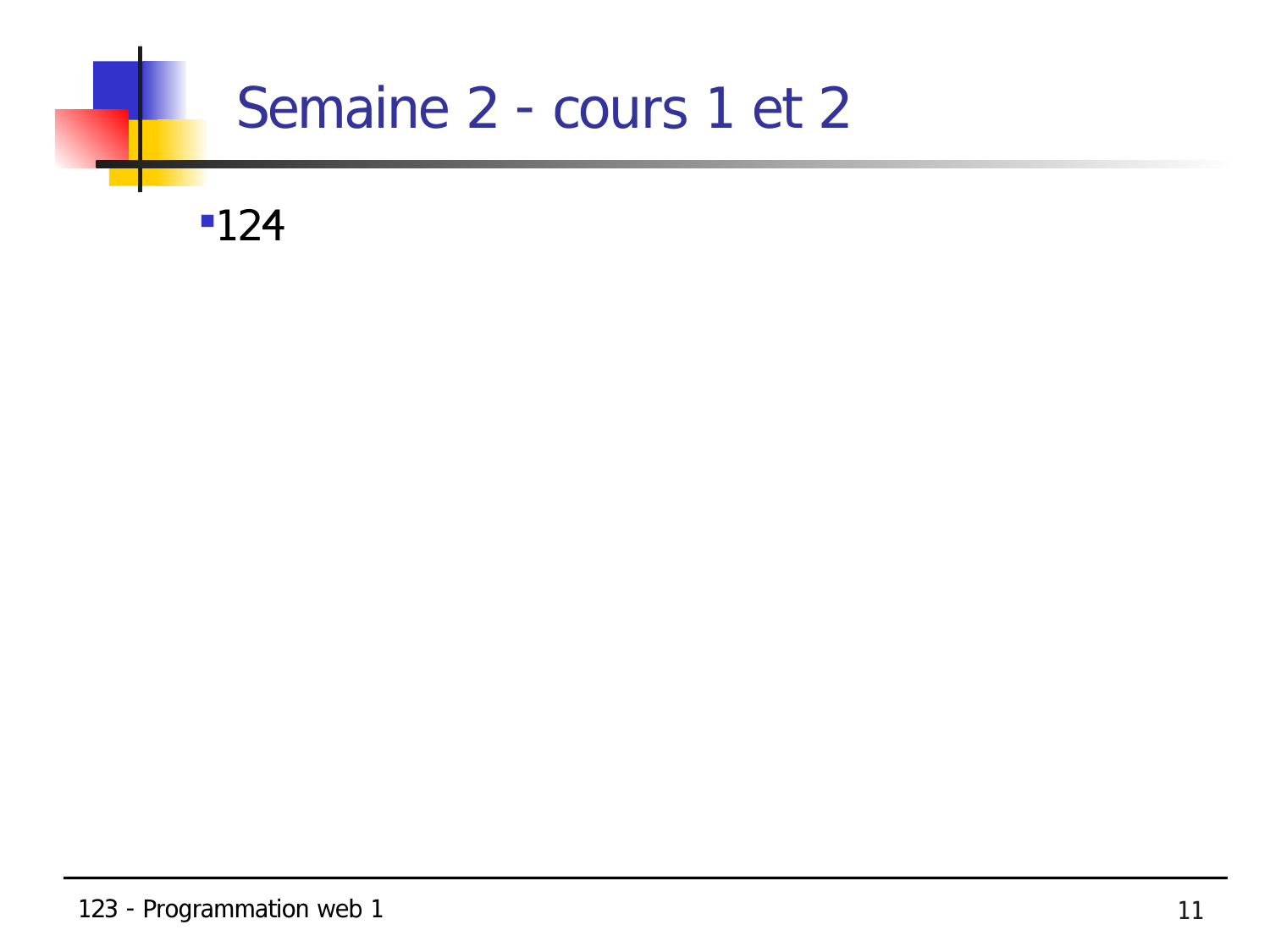

# Semaine 2 - cours 1 et 2
124

123 - Programmation web 1
11